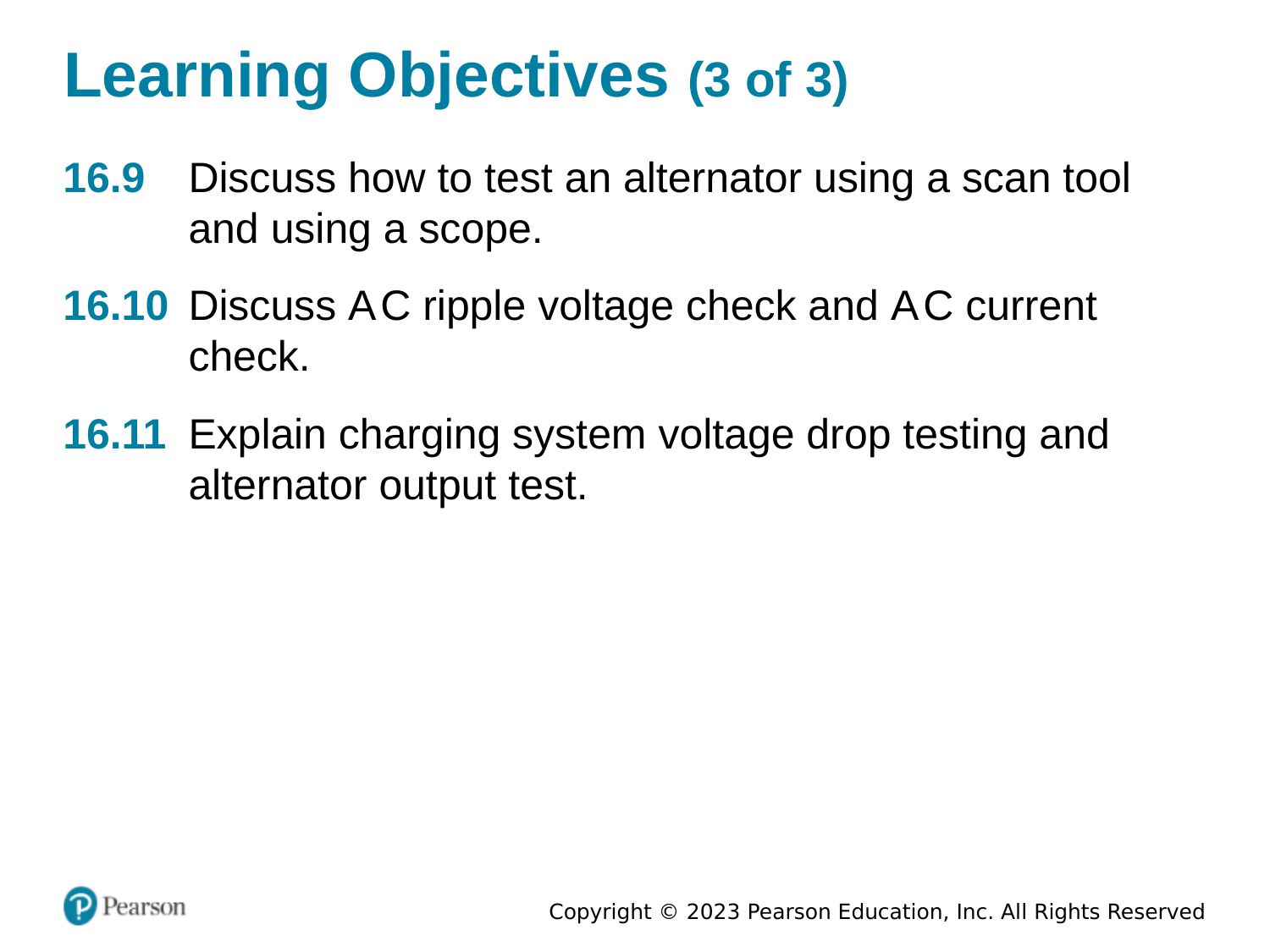

# Learning Objectives (3 of 3)
16.9	Discuss how to test an alternator using a scan tool and using a scope.
16.10	Discuss A C ripple voltage check and A C current check.
16.11	Explain charging system voltage drop testing and alternator output test.